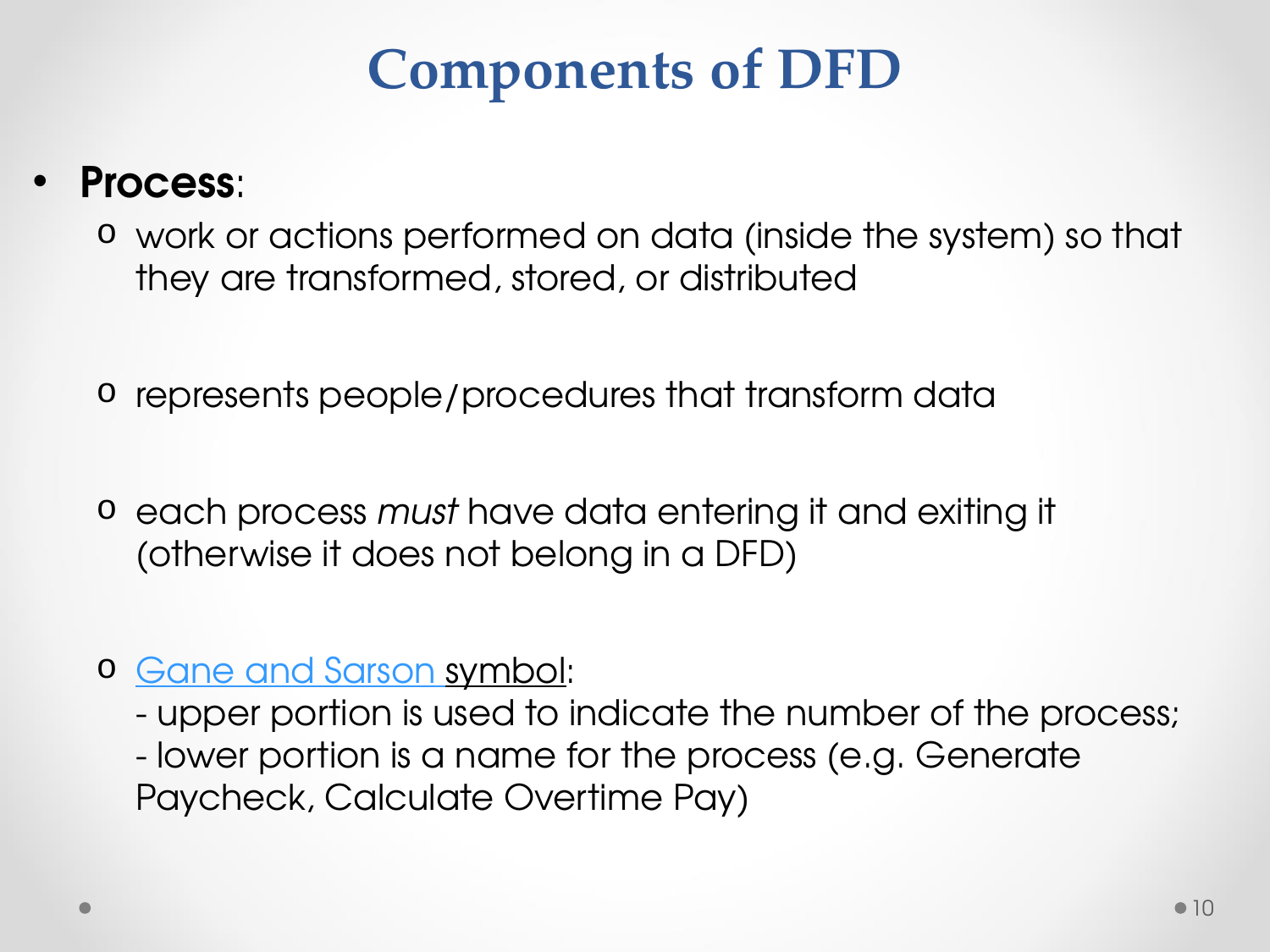

# Components of DFD
Process:
work or actions performed on data (inside the system) so that they are transformed, stored, or distributed

represents people/procedures that transform data

each process must have data entering it and exiting it (otherwise it does not belong in a DFD)

Gane and Sarson symbol:
- upper portion is used to indicate the number of the process;
- lower portion is a name for the process (e.g. Generate Paycheck, Calculate Overtime Pay)

10